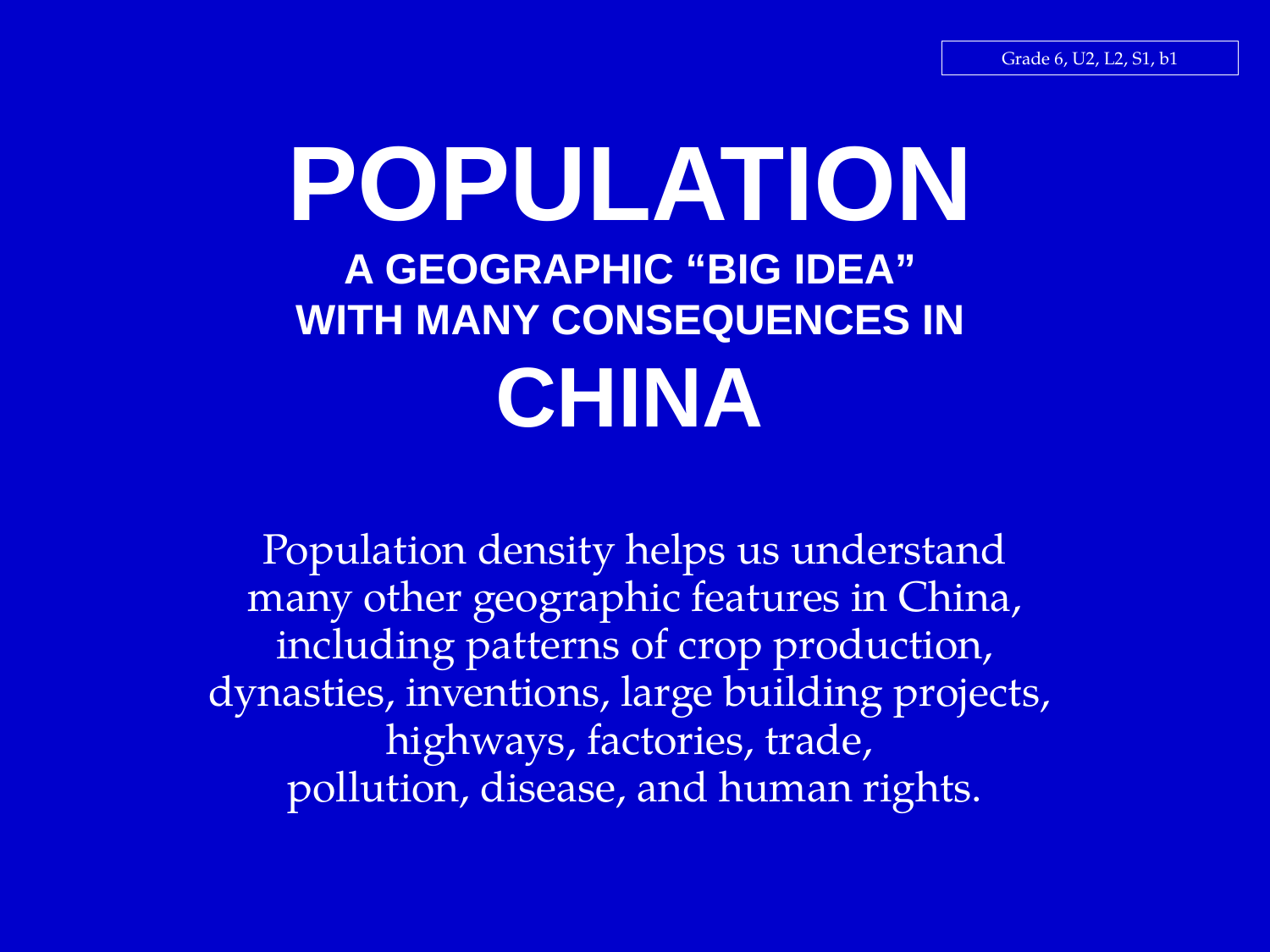

Grade 6, U2, L2, S1, b1
# Population A geographic “BIG IDEA” with many consequences IN china
Population density helps us understand
many other geographic features in China,
including patterns of crop production,
dynasties, inventions, large building projects,
highways, factories, trade,
pollution, disease, and human rights.